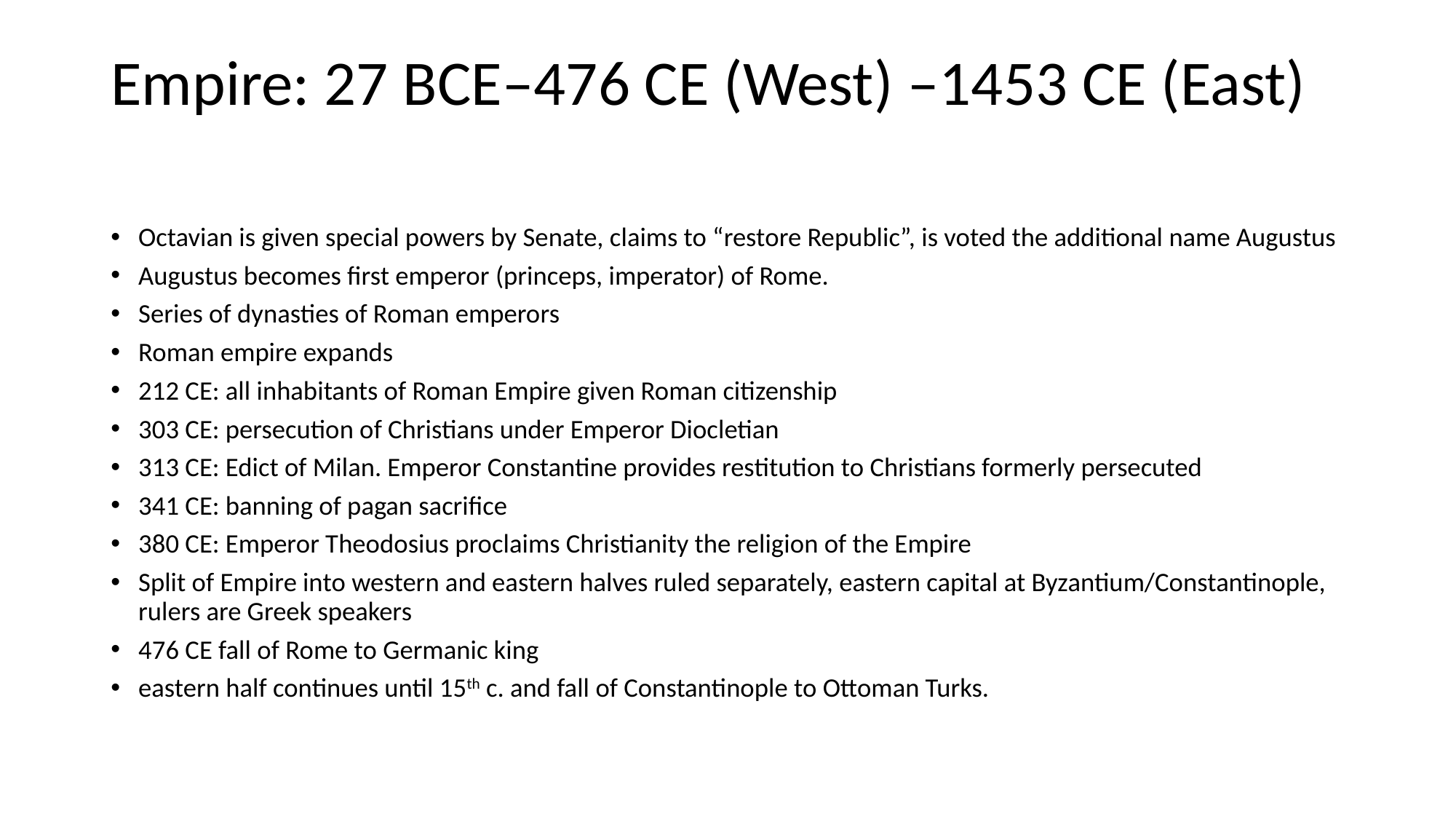

# Empire: 27 BCE–476 CE (West) –1453 CE (East)
Octavian is given special powers by Senate, claims to “restore Republic”, is voted the additional name Augustus
Augustus becomes first emperor (princeps, imperator) of Rome.
Series of dynasties of Roman emperors
Roman empire expands
212 CE: all inhabitants of Roman Empire given Roman citizenship
303 CE: persecution of Christians under Emperor Diocletian
313 CE: Edict of Milan. Emperor Constantine provides restitution to Christians formerly persecuted
341 CE: banning of pagan sacrifice
380 CE: Emperor Theodosius proclaims Christianity the religion of the Empire
Split of Empire into western and eastern halves ruled separately, eastern capital at Byzantium/Constantinople, rulers are Greek speakers
476 CE fall of Rome to Germanic king
eastern half continues until 15th c. and fall of Constantinople to Ottoman Turks.